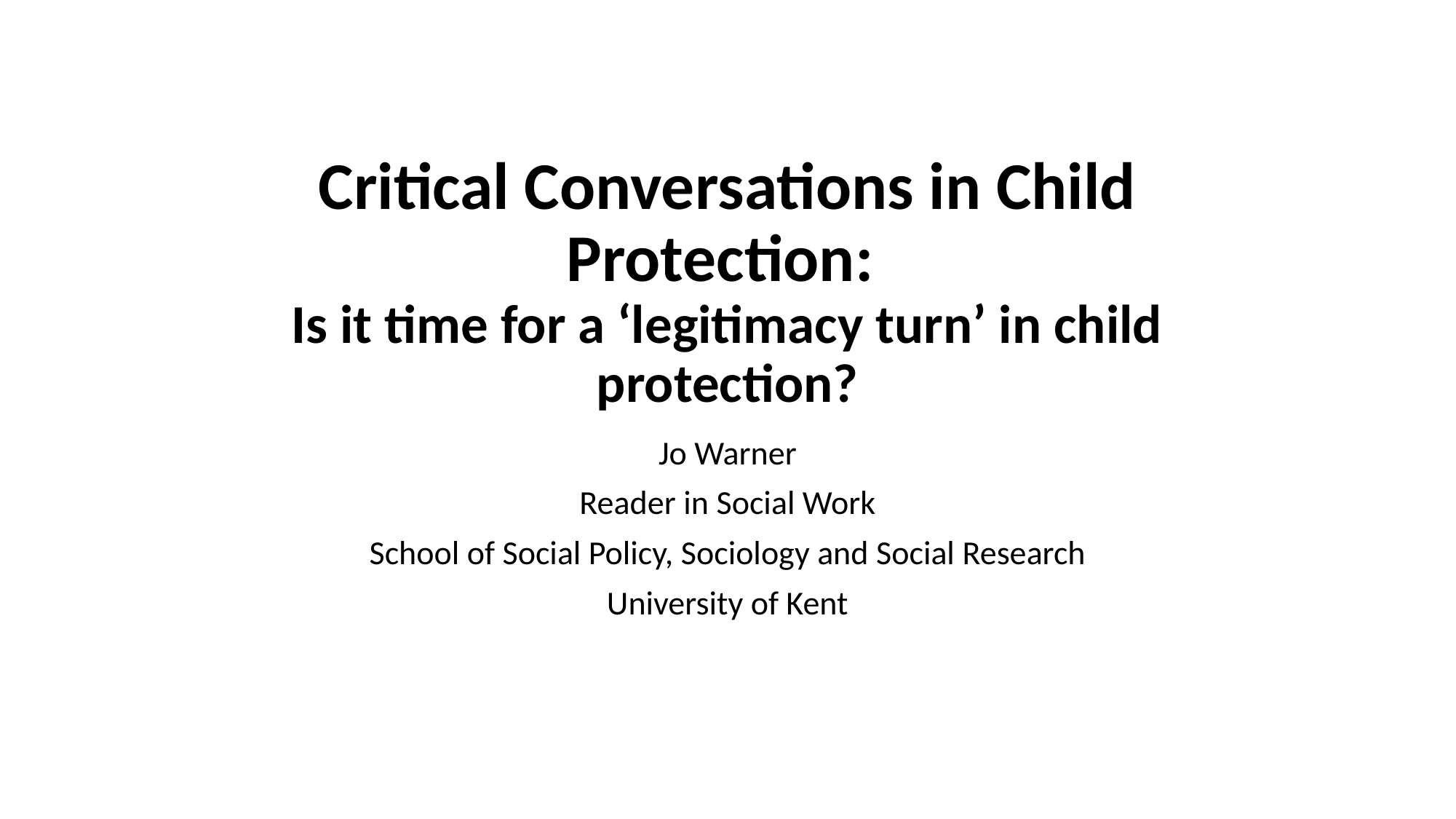

# Critical Conversations in Child Protection: Is it time for a ‘legitimacy turn’ in child protection?
Jo Warner
Reader in Social Work
School of Social Policy, Sociology and Social Research
University of Kent